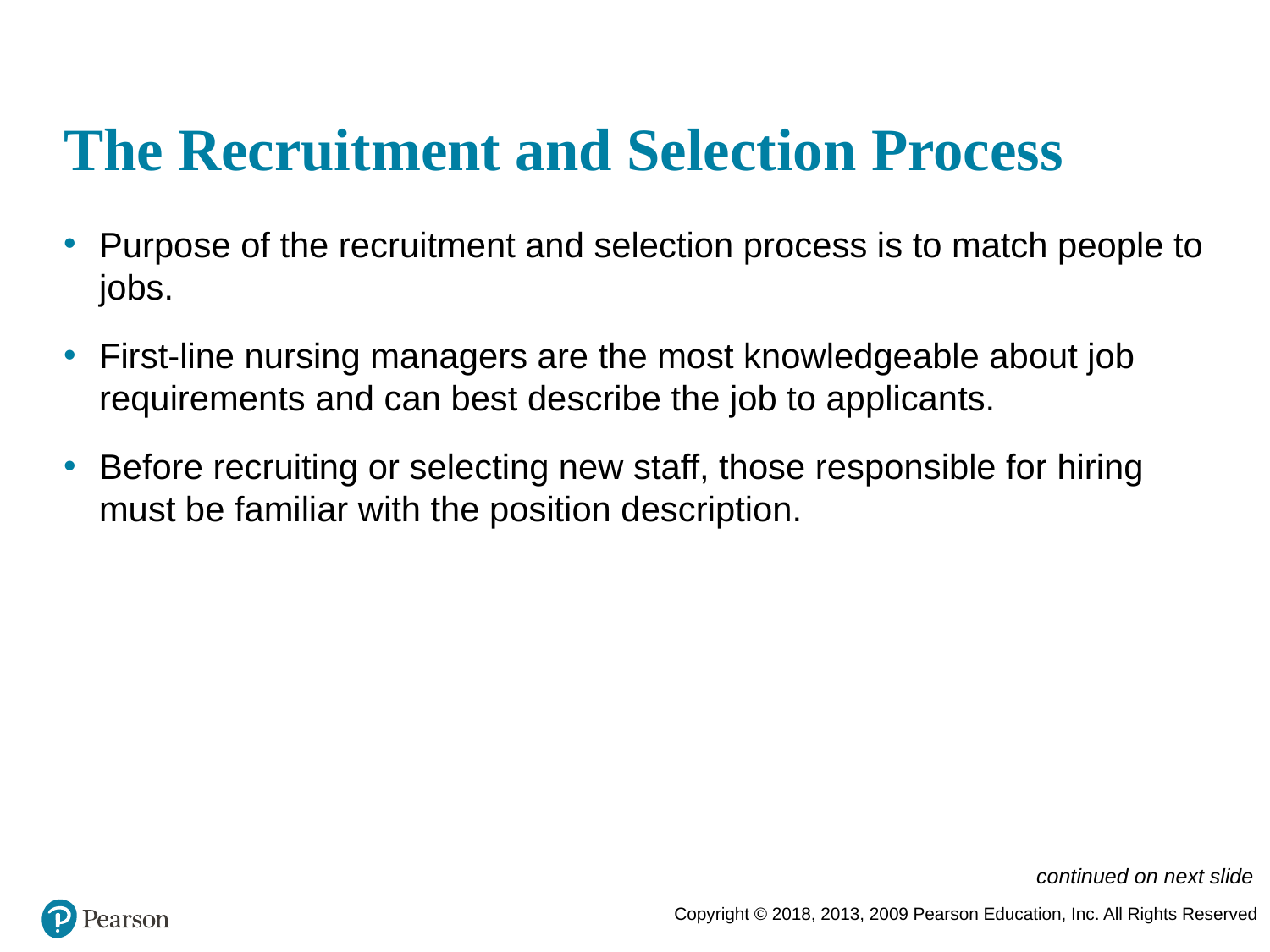

# The Recruitment and Selection Process
Purpose of the recruitment and selection process is to match people to jobs.
First-line nursing managers are the most knowledgeable about job requirements and can best describe the job to applicants.
Before recruiting or selecting new staff, those responsible for hiring must be familiar with the position description.
continued on next slide